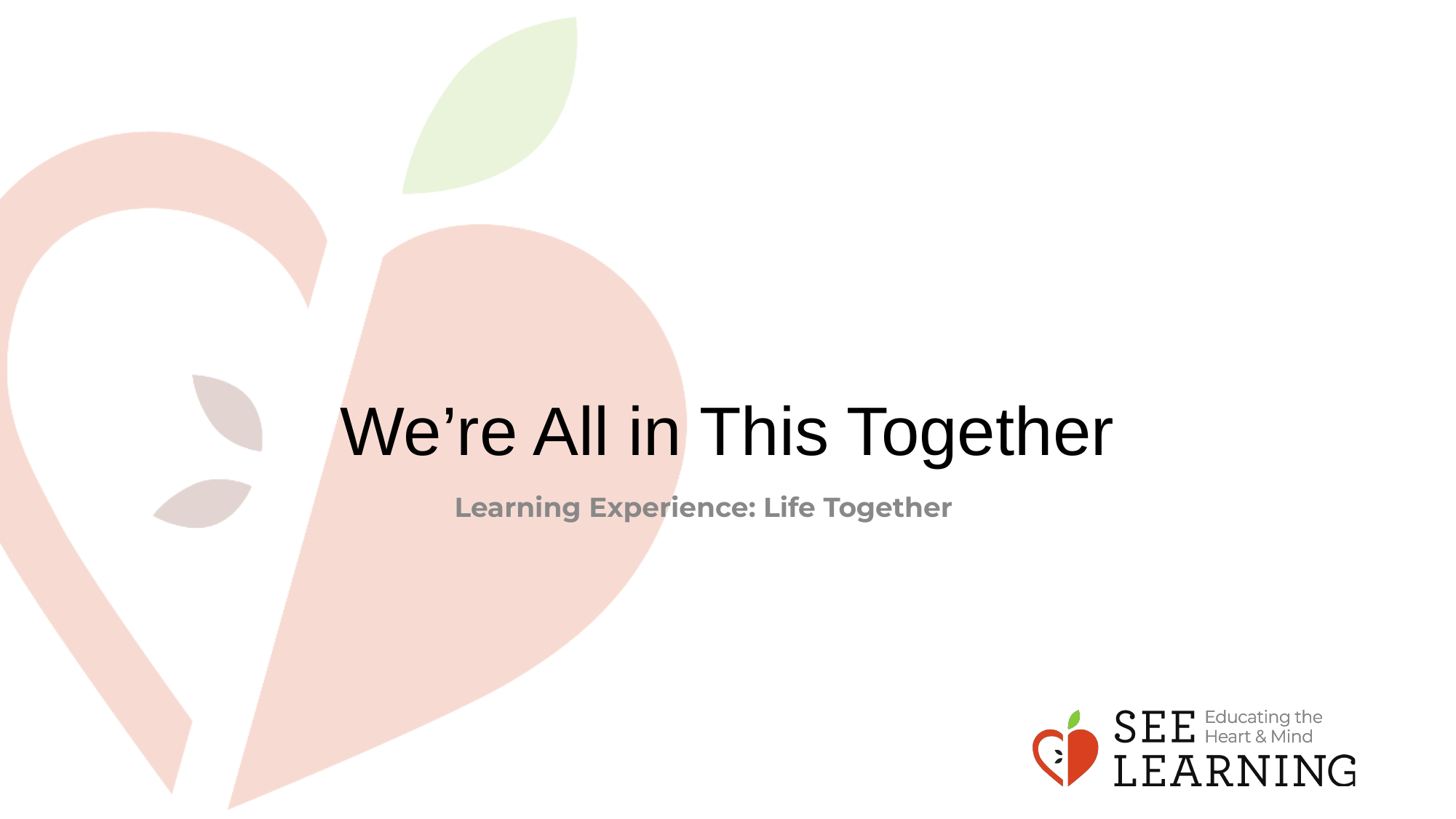

# We’re All in This Together

Learning Experience: Life Together